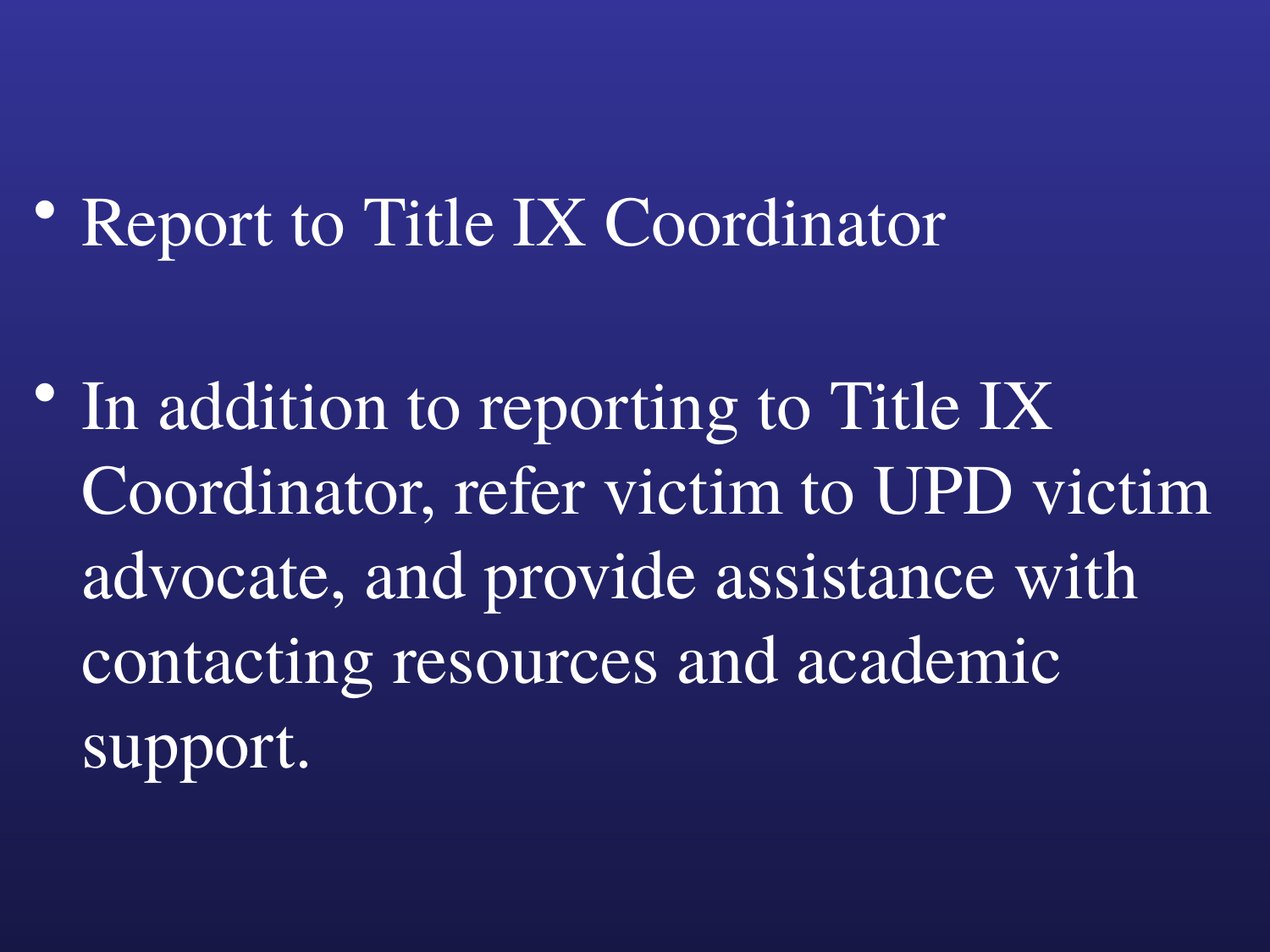

Report to Title IX Coordinator
In addition to reporting to Title IX Coordinator, refer victim to UPD victim advocate, and provide assistance with contacting resources and academic support.